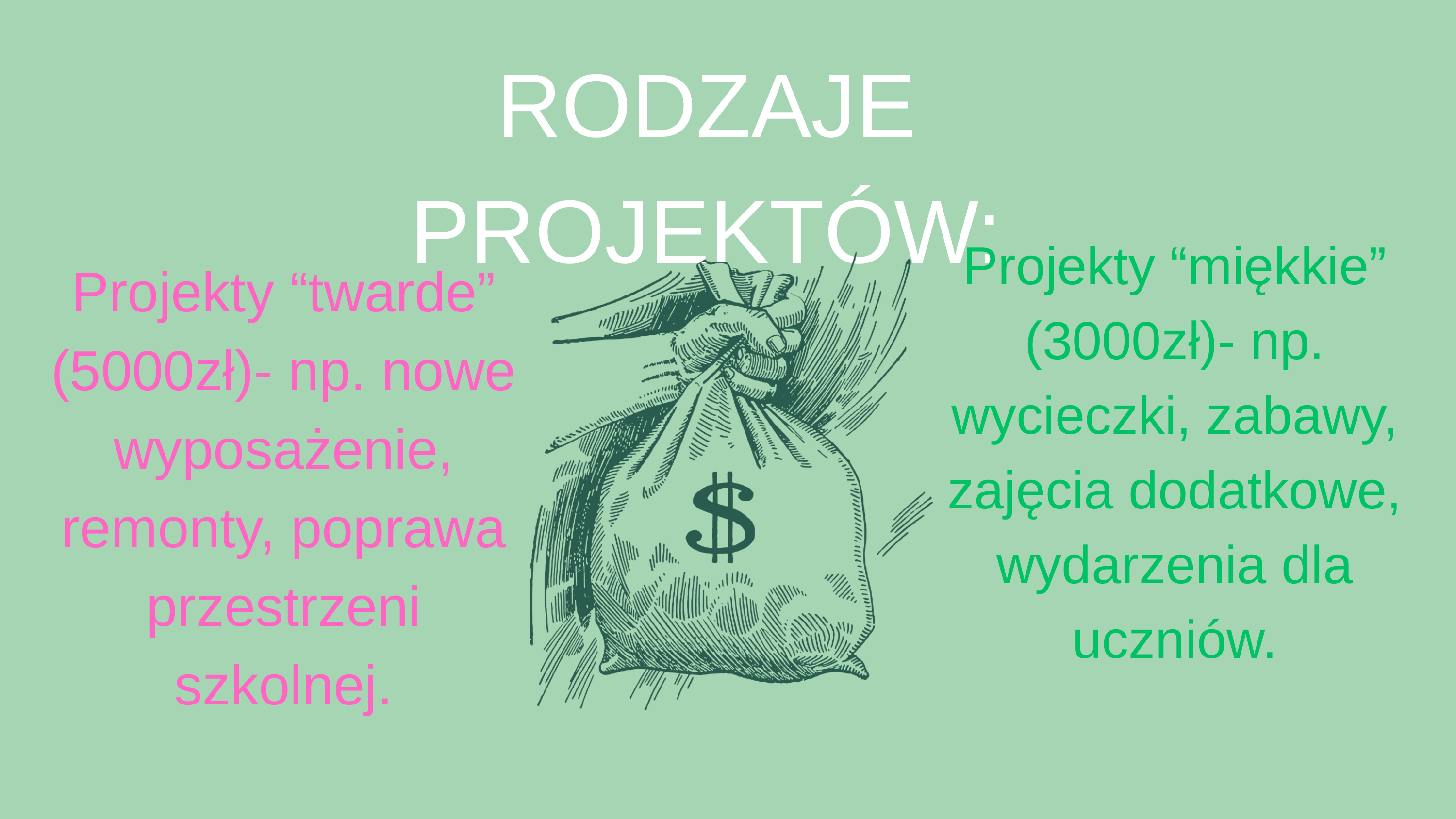

RODZAJE PROJEKTÓW:
Projekty “miękkie” (3000zł)- np. wycieczki, zabawy, zajęcia dodatkowe, wydarzenia dla uczniów.
Projekty “twarde” (5000zł)- np. nowe wyposażenie, remonty, poprawa przestrzeni szkolnej.